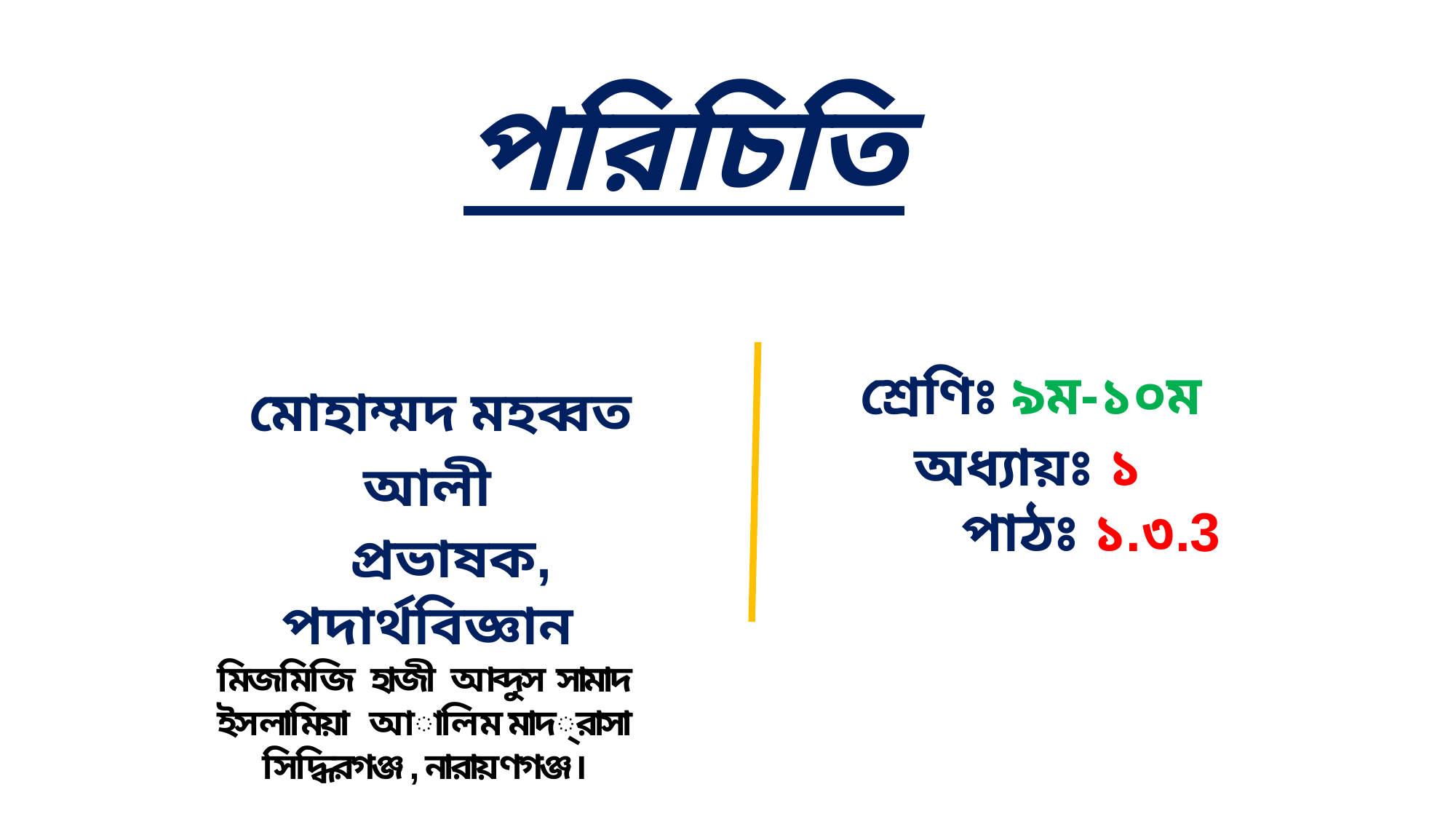

পরিচিতি
 মোহাম্মদ মহব্বত আলী
   প্রভাষক, পদার্থবিজ্ঞান
মিজমিজি  হাজী  আব্দুস  সামাদ  ইসলামিয়া  আালিম  মাদ্‌রাসা
সিদ্ধিরগঞ্জ , নারায়ণগঞ্জ ।

 শ্রেণিঃ ৯ম-১০ম
অধ্যায়ঃ ১
          পাঠঃ ১.৩.3